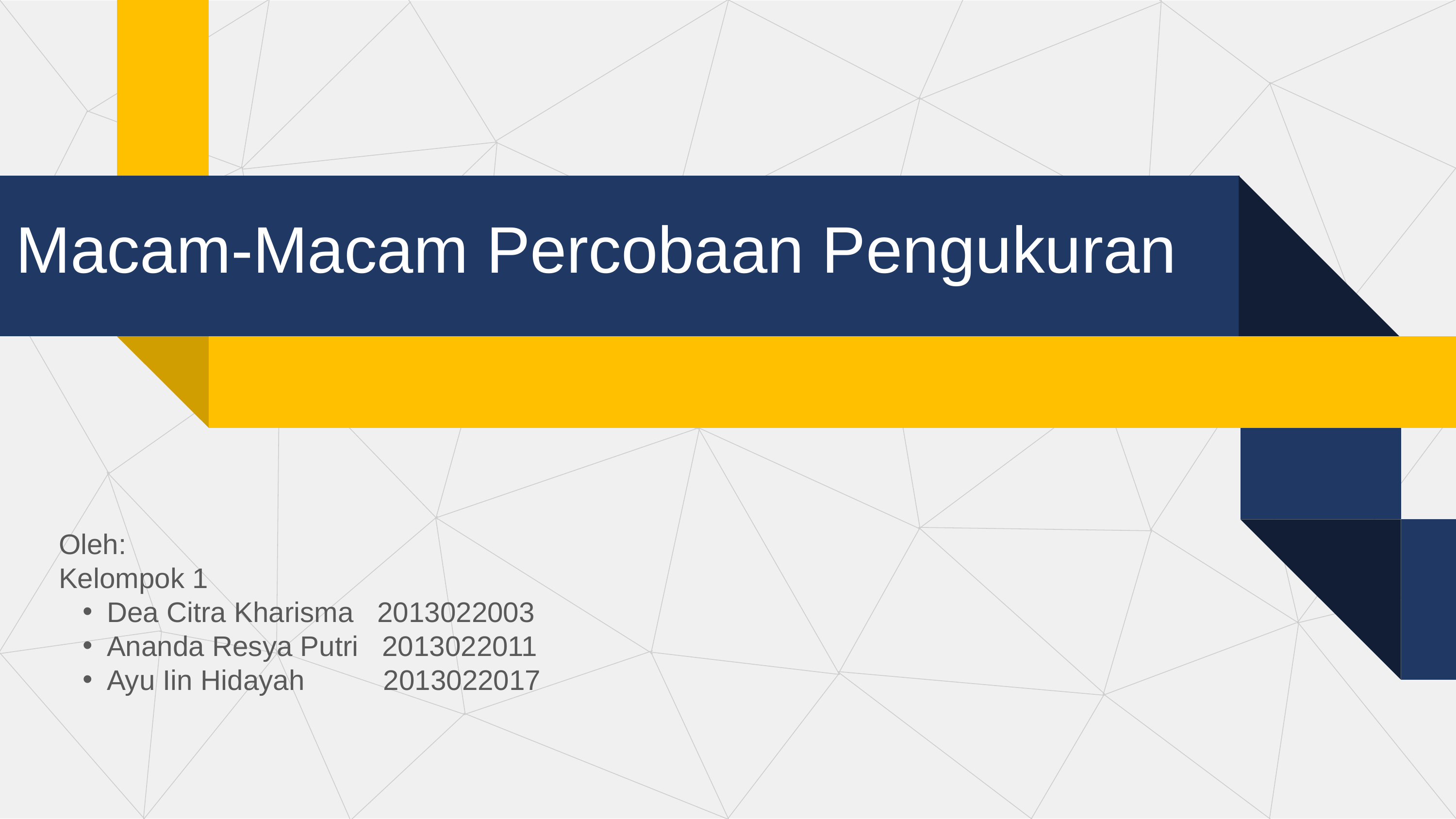

Macam-Macam Percobaan Pengukuran

Oleh:
Kelompok 1
Dea Citra Kharisma   2013022003
Ananda Resya Putri   2013022011
Ayu Iin Hidayah          2013022017